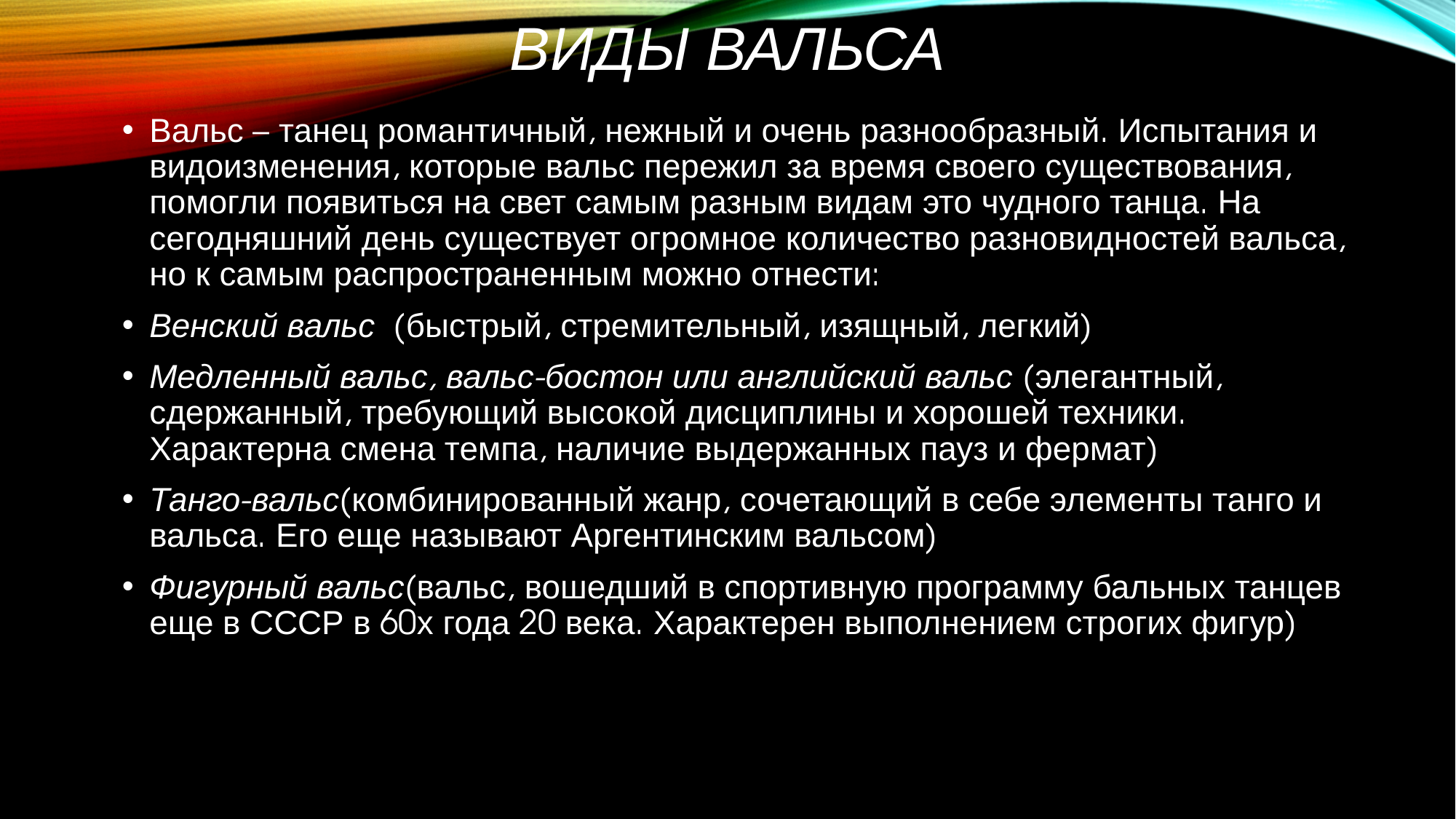

# Виды вальса
Вальс – танец романтичный, нежный и очень разнообразный. Испытания и видоизменения, которые вальс пережил за время своего существования, помогли появиться на свет самым разным видам это чудного танца. На сегодняшний день существует огромное количество разновидностей вальса, но к самым распространенным можно отнести:
Венский вальс  (быстрый, стремительный, изящный, легкий)
Медленный вальс, вальс-бостон или английский вальс (элегантный, сдержанный, требующий высокой дисциплины и хорошей техники. Характерна смена темпа, наличие выдержанных пауз и фермат)
Танго-вальс(комбинированный жанр, сочетающий в себе элементы танго и вальса. Его еще называют Аргентинским вальсом)
Фигурный вальс(вальс, вошедший в спортивную программу бальных танцев еще в СССР в 60х года 20 века. Характерен выполнением строгих фигур)